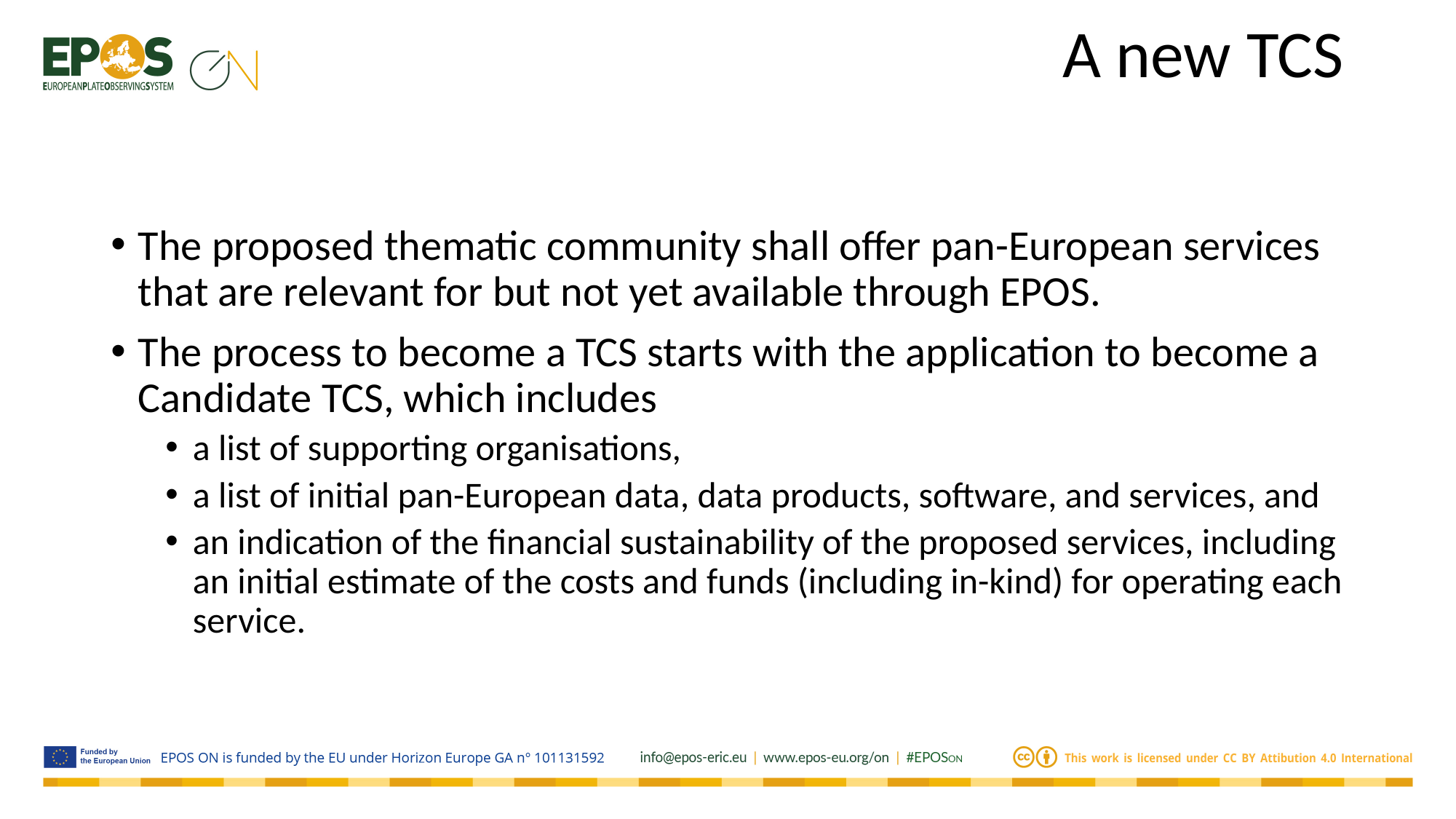

# A new TCS
The proposed thematic community shall offer pan-European services that are relevant for but not yet available through EPOS.
The process to become a TCS starts with the application to become a Candidate TCS, which includes
a list of supporting organisations,
a list of initial pan-European data, data products, software, and services, and
an indication of the financial sustainability of the proposed services, including an initial estimate of the costs and funds (including in-kind) for operating each service.